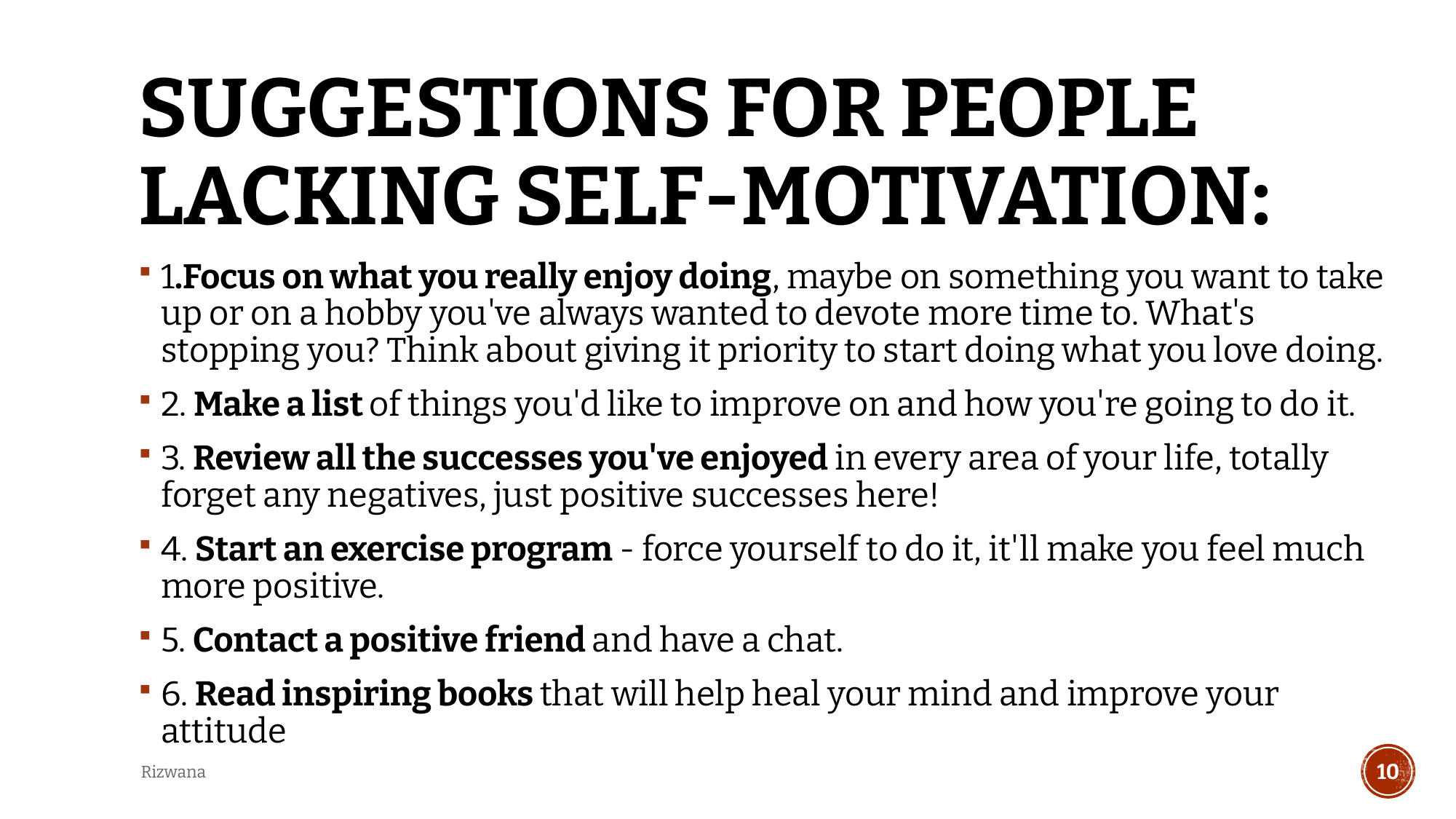

# Suggestions for people lacking self-motivation:
1.Focus on what you really enjoy doing, maybe on something you want to take up or on a hobby you've always wanted to devote more time to. What's stopping you? Think about giving it priority to start doing what you love doing.
2. Make a list of things you'd like to improve on and how you're going to do it.
3. Review all the successes you've enjoyed in every area of your life, totally forget any negatives, just positive successes here!
4. Start an exercise program - force yourself to do it, it'll make you feel much more positive.
5. Contact a positive friend and have a chat.
6. Read inspiring books that will help heal your mind and improve your attitude
Rizwana
10